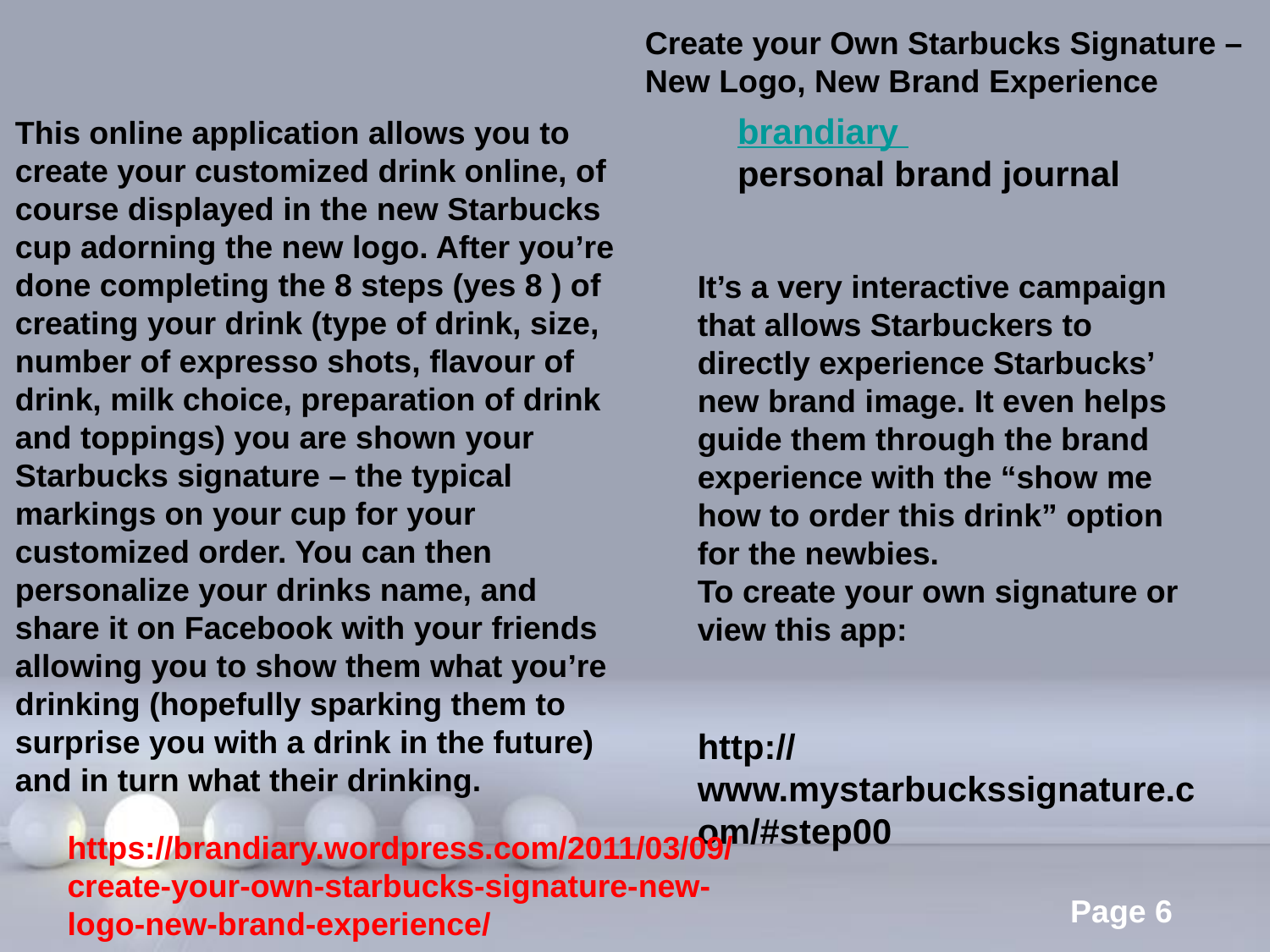

Create your Own Starbucks Signature – New Logo, New Brand Experience
brandiary
personal brand journal
This online application allows you to create your customized drink online, of course displayed in the new Starbucks cup adorning the new logo. After you’re done completing the 8 steps (yes 8 ) of creating your drink (type of drink, size, number of expresso shots, flavour of drink, milk choice, preparation of drink and toppings) you are shown your Starbucks signature – the typical markings on your cup for your customized order. You can then personalize your drinks name, and share it on Facebook with your friends allowing you to show them what you’re drinking (hopefully sparking them to surprise you with a drink in the future) and in turn what their drinking.
It’s a very interactive campaign that allows Starbuckers to directly experience Starbucks’ new brand image. It even helps guide them through the brand experience with the “show me how to order this drink” option for the newbies.
To create your own signature or view this app:

http://www.mystarbuckssignature.com/#step00
https://brandiary.wordpress.com/2011/03/09/create-your-own-starbucks-signature-new-logo-new-brand-experience/